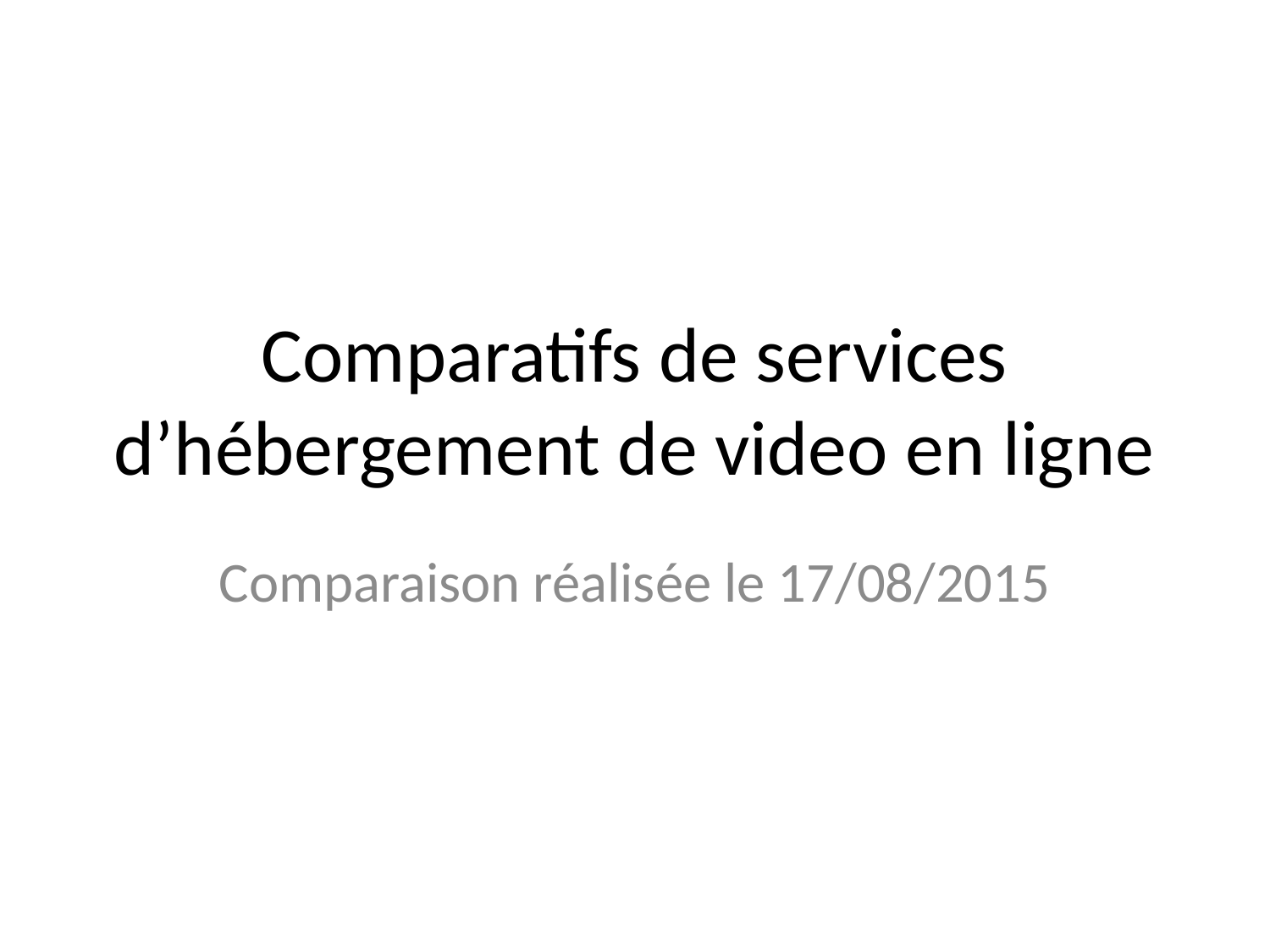

# Comparatifs de services d’hébergement de video en ligne
Comparaison réalisée le 17/08/2015